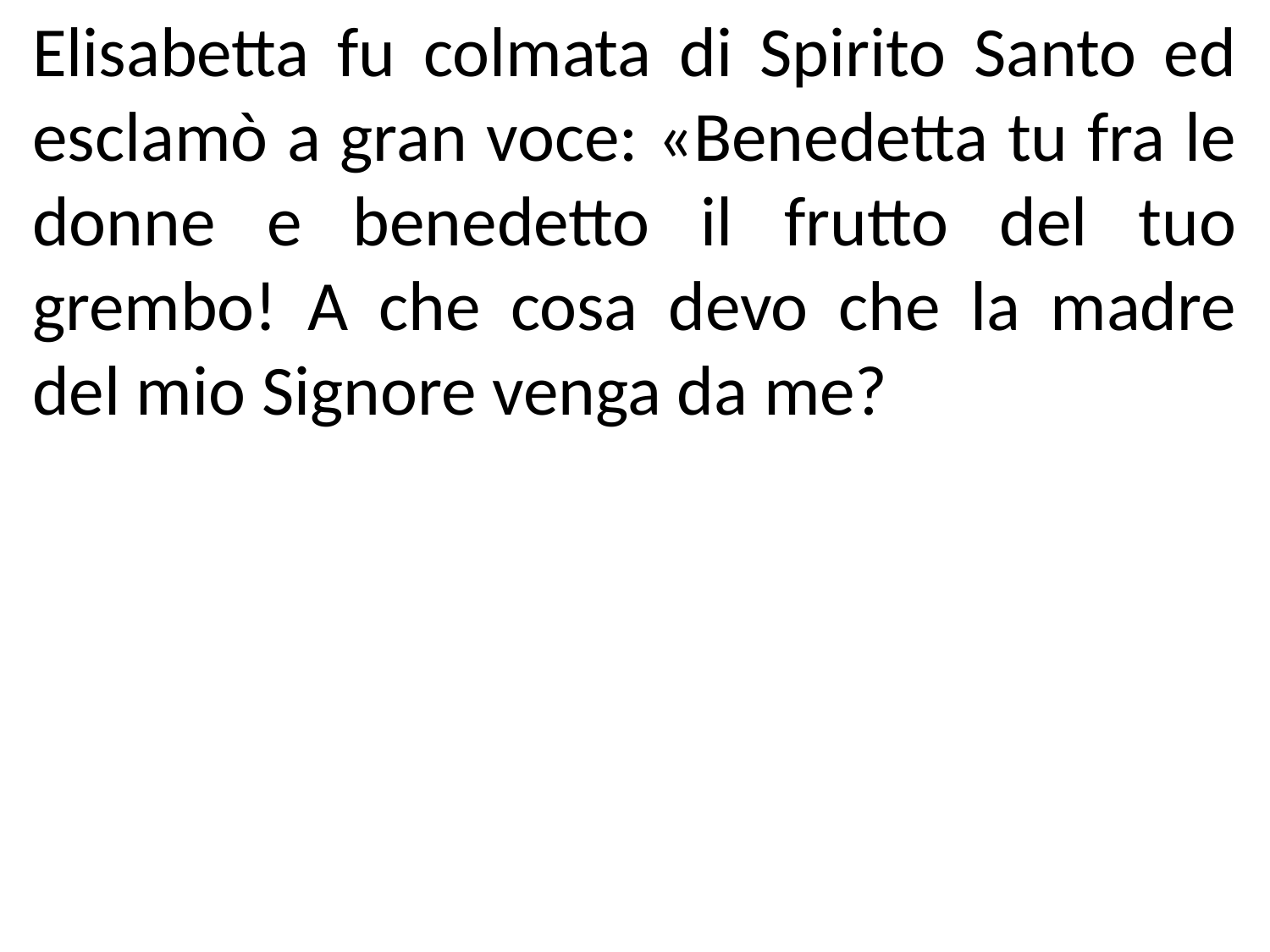

Elisabetta fu colmata di Spirito Santo ed esclamò a gran voce: «Benedetta tu fra le donne e benedetto il frutto del tuo grembo! A che cosa devo che la madre del mio Signore venga da me?